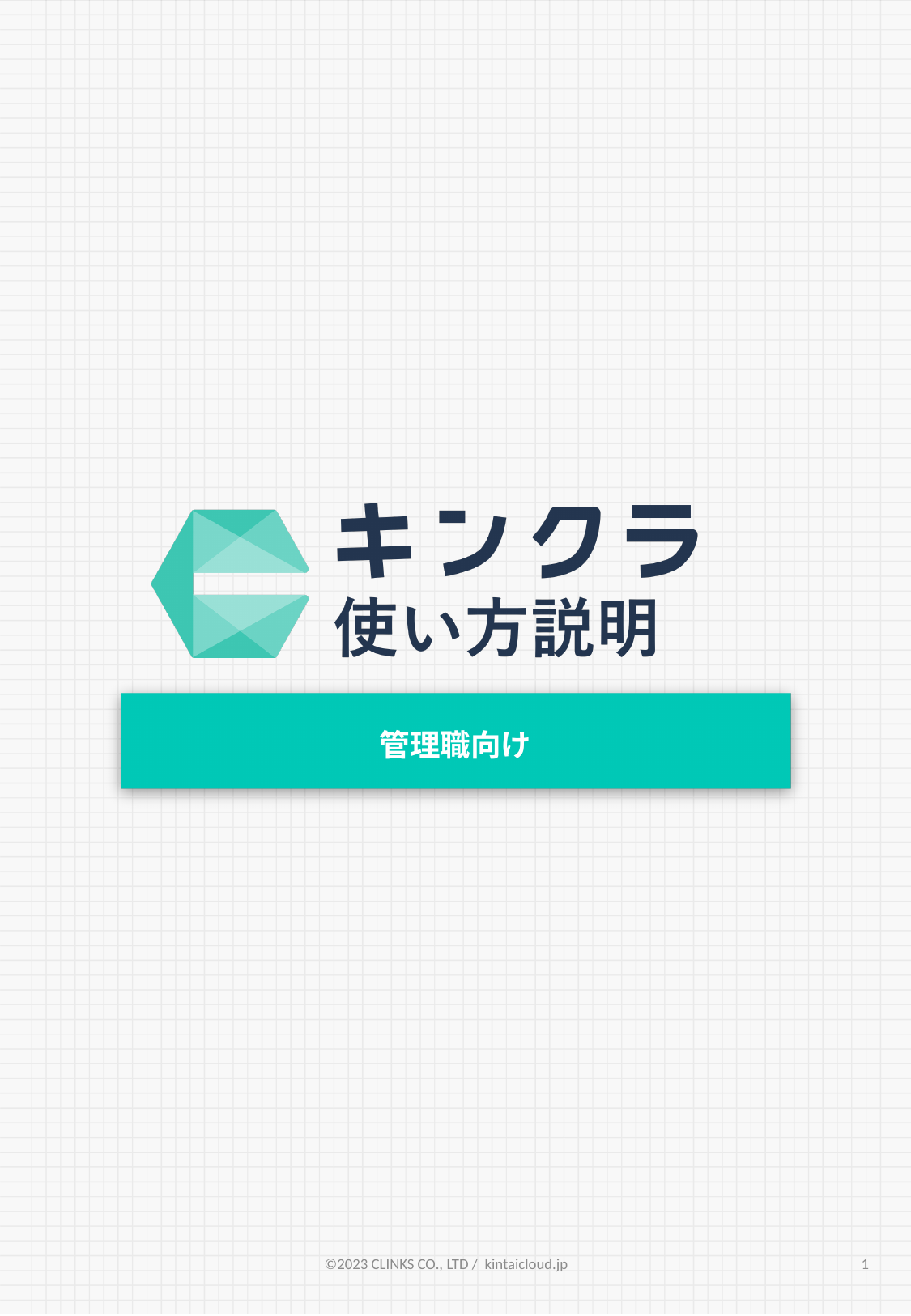

1
©2023 CLINKS CO., LTD /  kintaicloud.jp